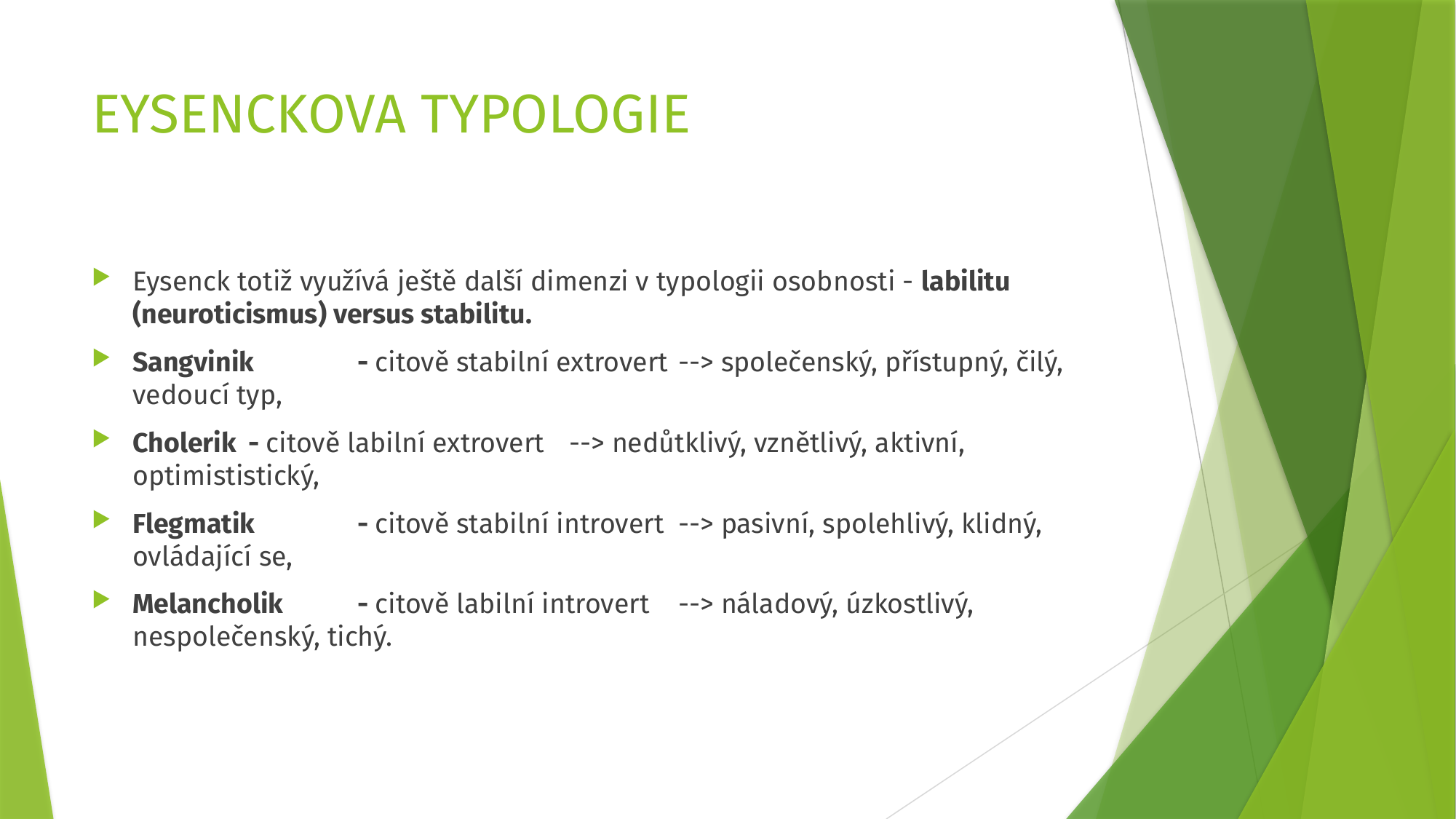

# EYSENCKOVA TYPOLOGIE
Eysenck totiž využívá ještě další dimenzi v typologii osobnosti - labilitu (neuroticismus) versus stabilitu.
Sangvinik	 - citově stabilní extrovert	--> společenský, přístupný, čilý, vedoucí typ,
Cholerik	 - citově labilní extrovert	--> nedůtklivý, vznětlivý, aktivní, optimististický,
Flegmatik	 - citově stabilní introvert	--> pasivní, spolehlivý, klidný, ovládající se,
Melancholik	 - citově labilní introvert	--> náladový, úzkostlivý, nespolečenský, tichý.